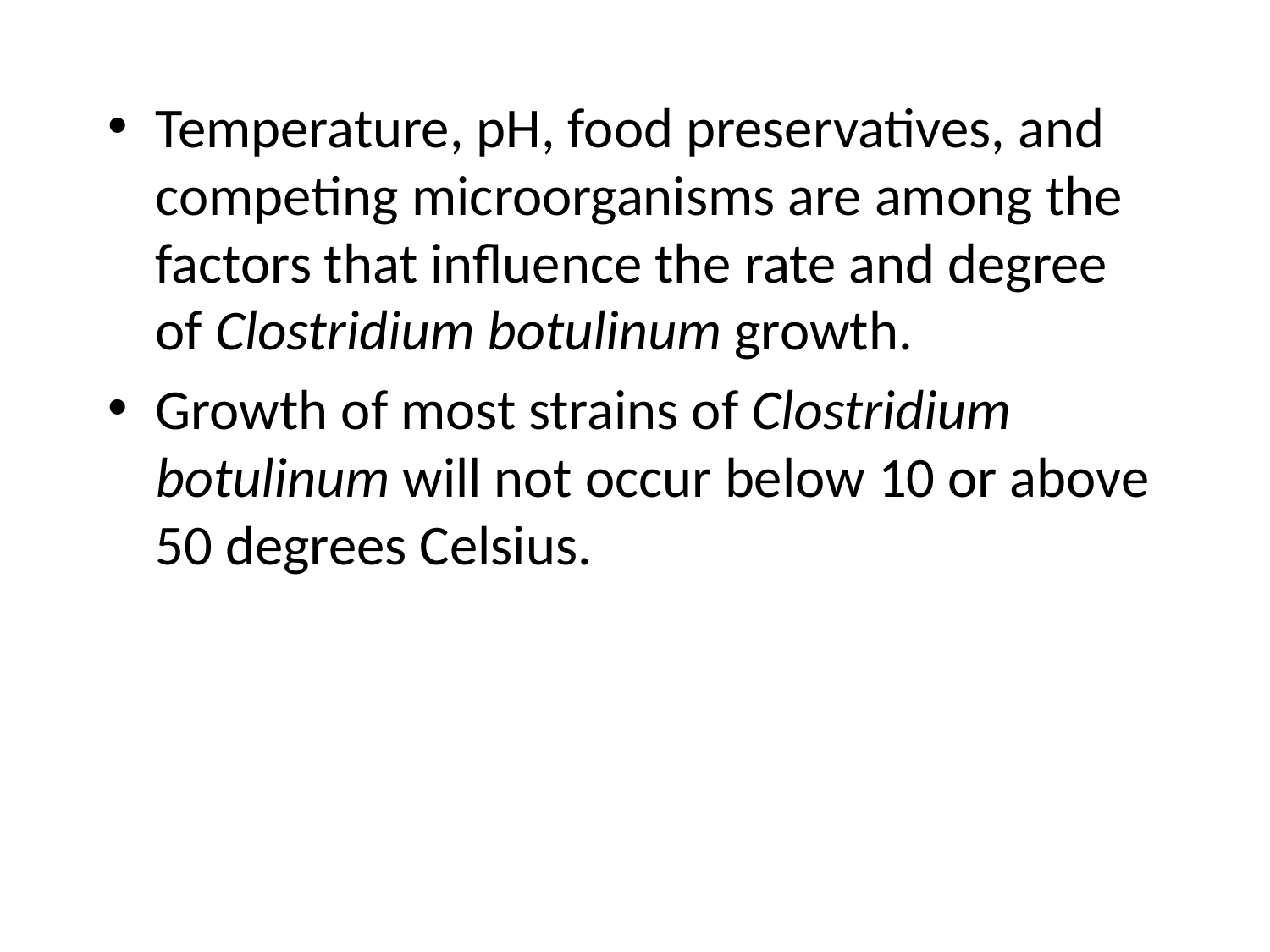

#
Temperature, pH, food preservatives, and competing microorganisms are among the factors that influence the rate and degree of Clostridium botulinum growth.
Growth of most strains of Clostridium botulinum will not occur below 10 or above 50 degrees Celsius.